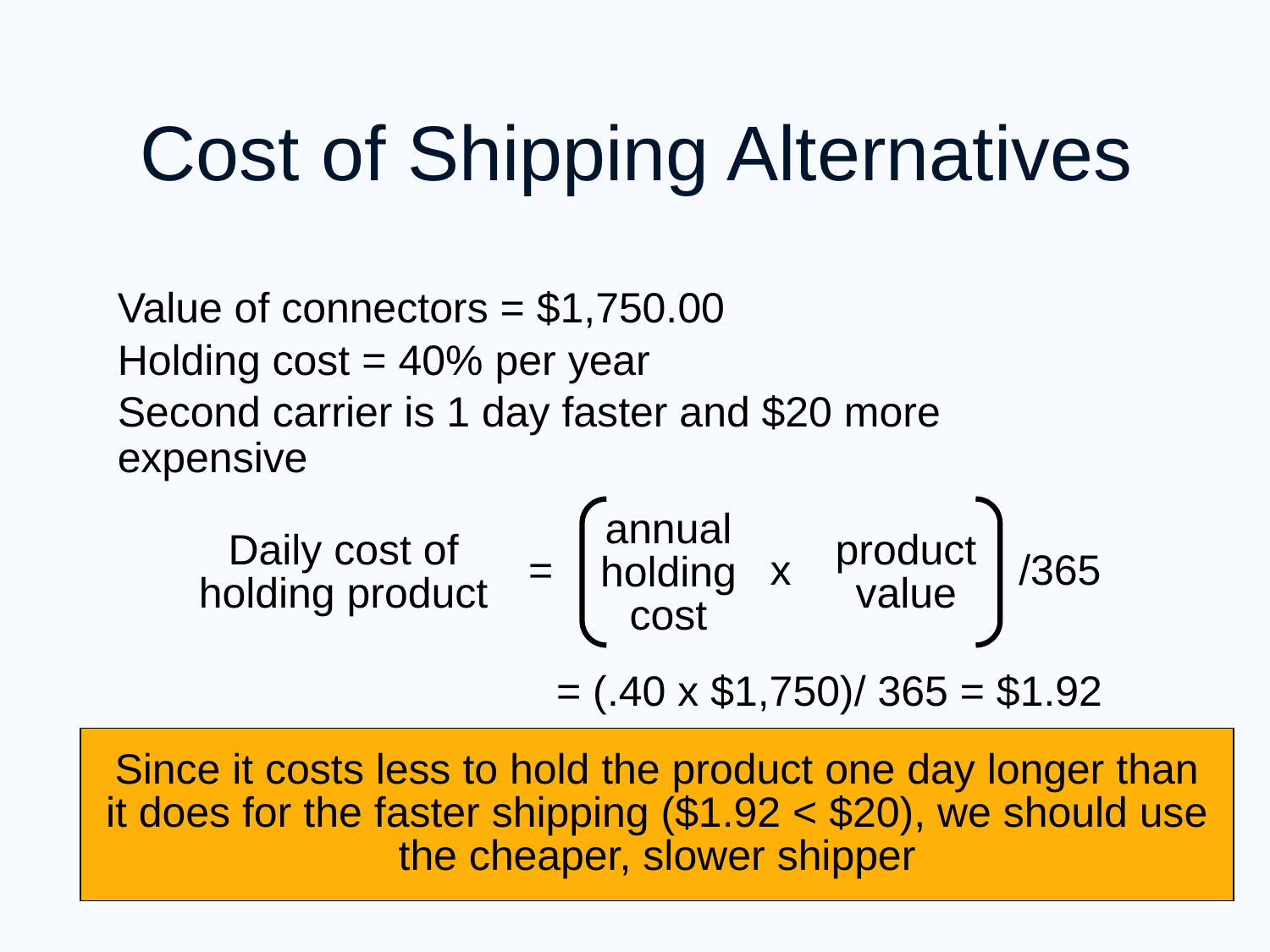

# Cost of Shipping Alternatives
Value of connectors = $1,750.00
Holding cost = 40% per year
Second carrier is 1 day faster and $20 more expensive

annual holding cost
product value
Daily cost of holding product
=	x	/365
= (.40 x $1,750)/ 365 = $1.92
Since it costs less to hold the product one day longer than it does for the faster shipping ($1.92 < $20), we should use the cheaper, slower shipper